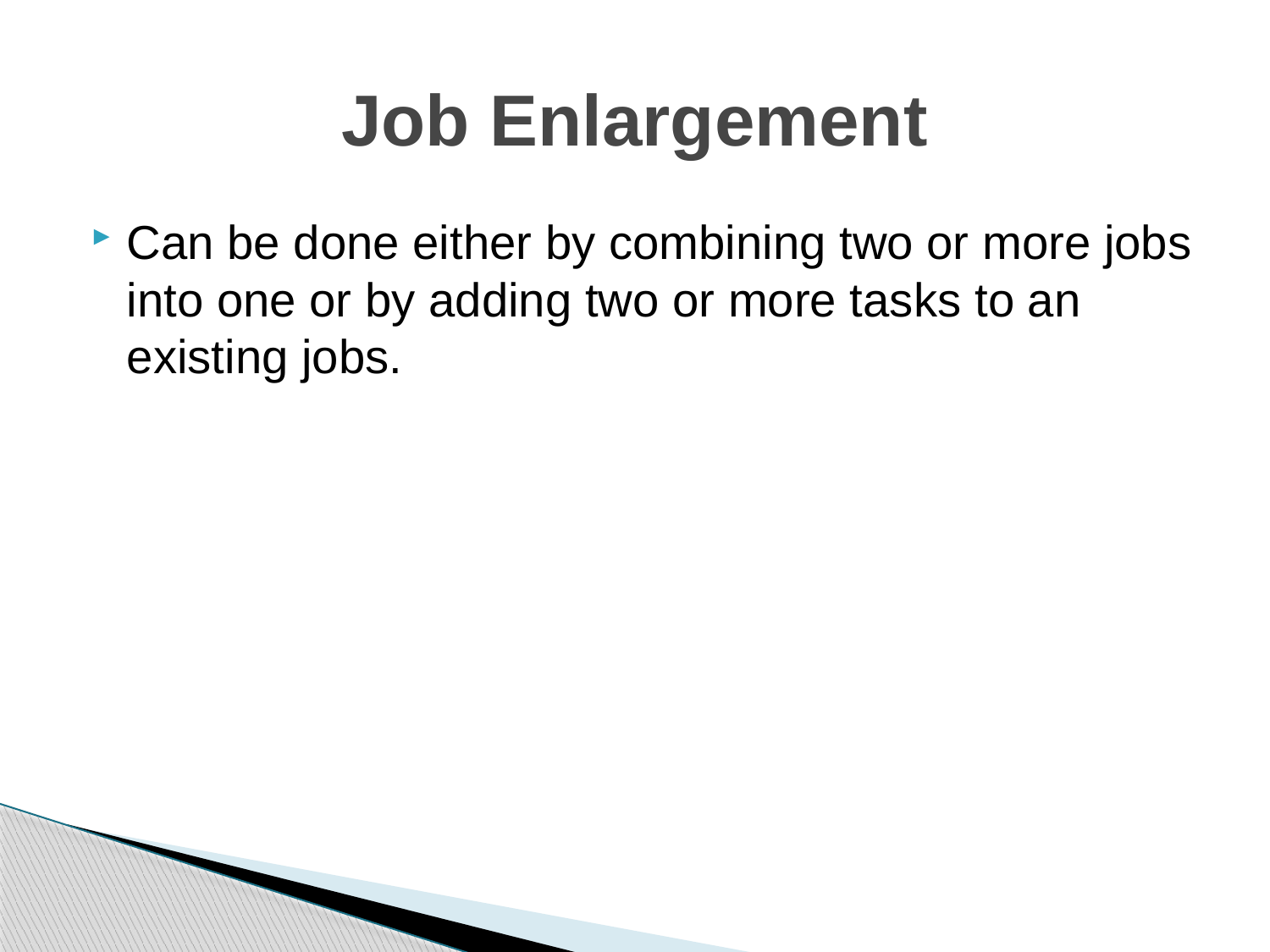

# Job Enlargement
Can be done either by combining two or more jobs into one or by adding two or more tasks to an existing jobs.